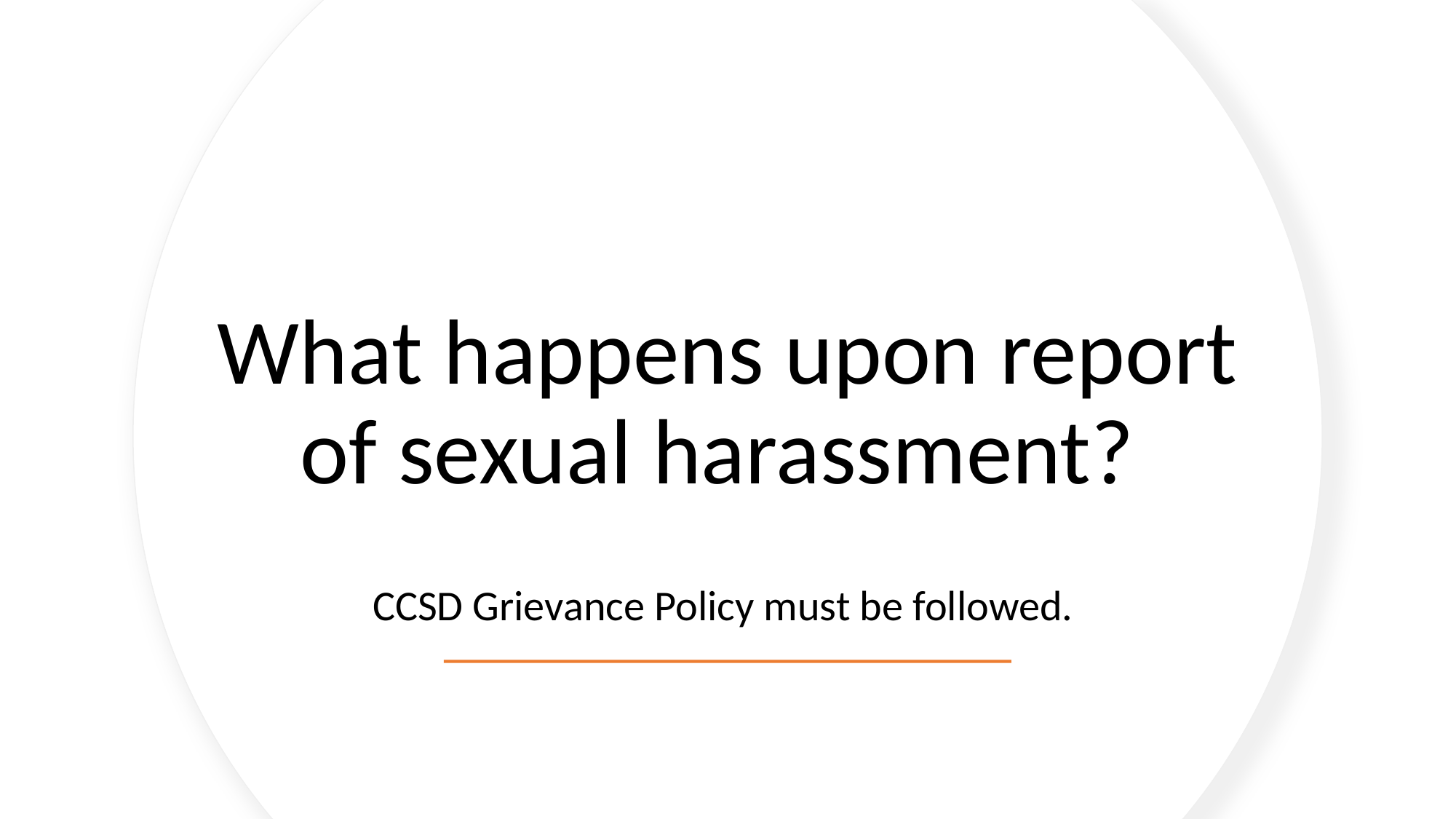

# What happens upon report of sexual harassment?
CCSD Grievance Policy must be followed.

12